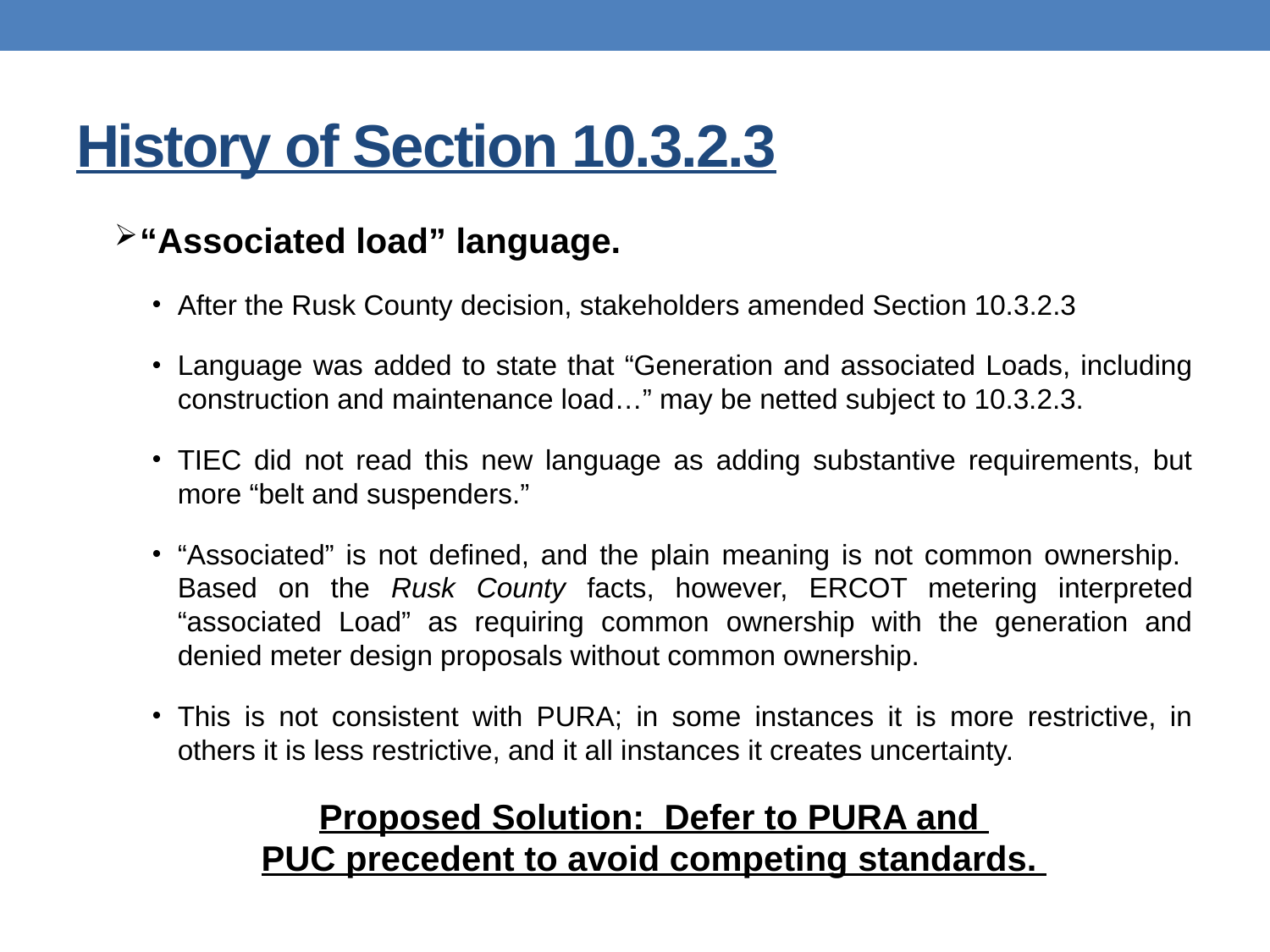

# History of Section 10.3.2.3
“Associated load” language.
After the Rusk County decision, stakeholders amended Section 10.3.2.3
Language was added to state that “Generation and associated Loads, including construction and maintenance load…” may be netted subject to 10.3.2.3.
TIEC did not read this new language as adding substantive requirements, but more “belt and suspenders.”
“Associated” is not defined, and the plain meaning is not common ownership.  Based on the Rusk County facts, however, ERCOT metering interpreted “associated Load” as requiring common ownership with the generation and denied meter design proposals without common ownership.
This is not consistent with PURA; in some instances it is more restrictive, in others it is less restrictive, and it all instances it creates uncertainty.
Proposed Solution:  Defer to PURA and
PUC precedent to avoid competing standards.